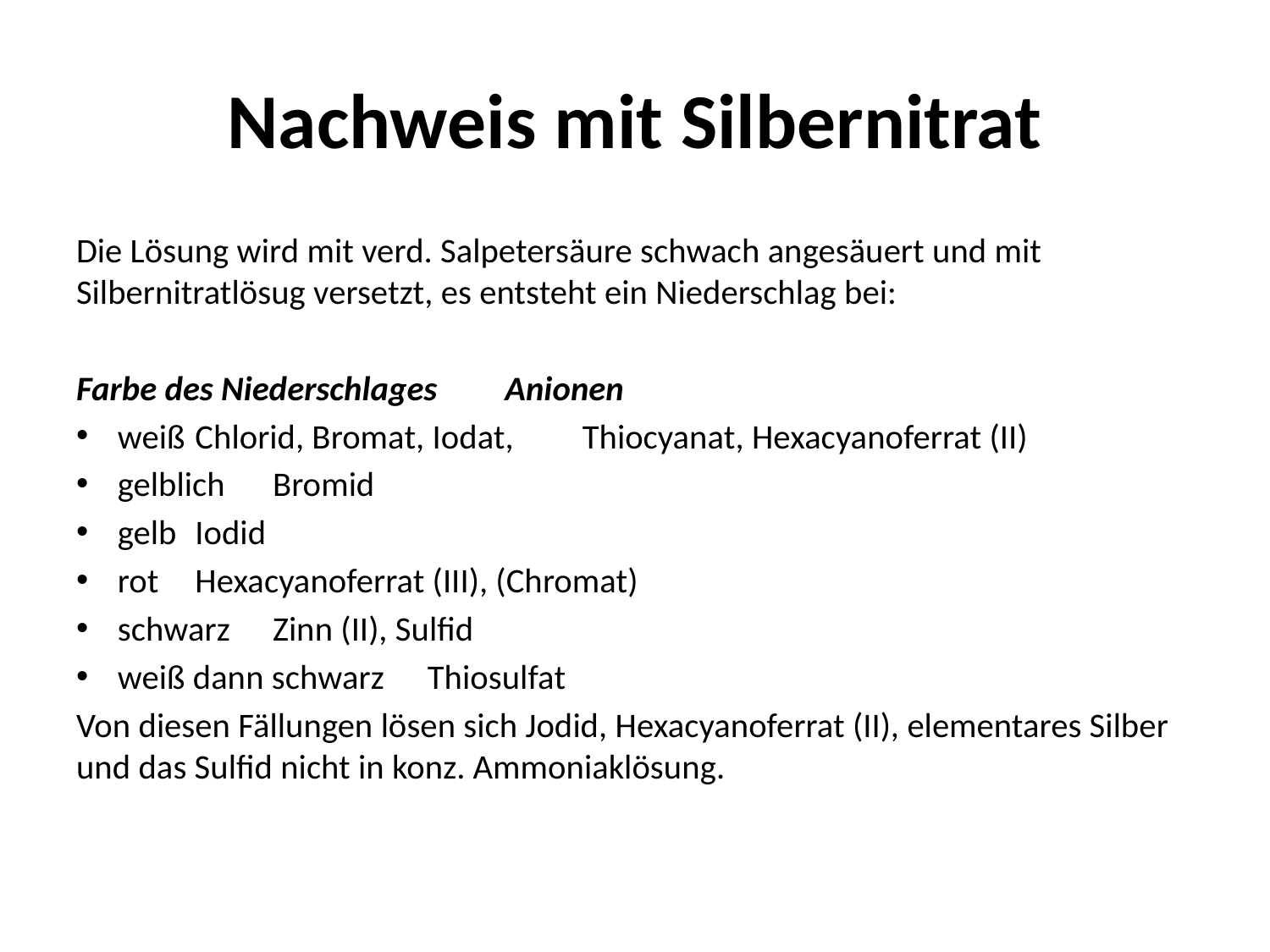

# Nachweis mit Silbernitrat
Die Lösung wird mit verd. Salpetersäure schwach angesäuert und mit  Silbernitratlösug versetzt, es entsteht ein Niederschlag bei:

Farbe des Niederschlages	Anionen
weiß				Chlorid, Bromat, Iodat, 						Thiocyanat, Hexacyanoferrat (II)
gelblich			Bromid
gelb				Iodid
rot				Hexacyanoferrat (III), (Chromat)
schwarz			Zinn (II), Sulfid
weiß dann schwarz		Thiosulfat
Von diesen Fällungen lösen sich Jodid, Hexacyanoferrat (II), elementares Silber und das Sulfid nicht in konz. Ammoniaklösung.